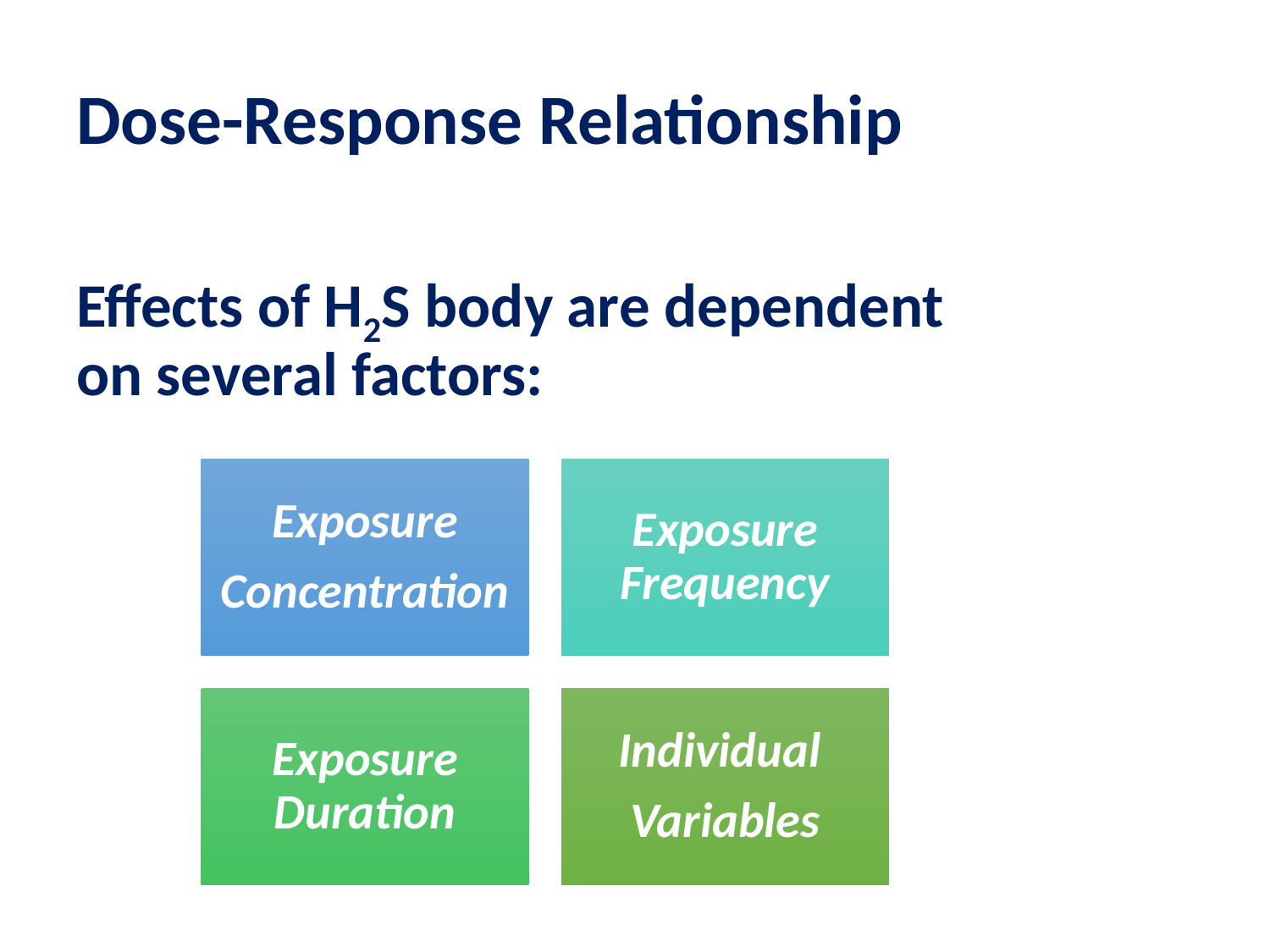

# Dose-Response Relationship
Effects of H2S body are dependent on several factors:
Exposure
Concentration
Exposure Frequency
Exposure Duration
Individual
Variables